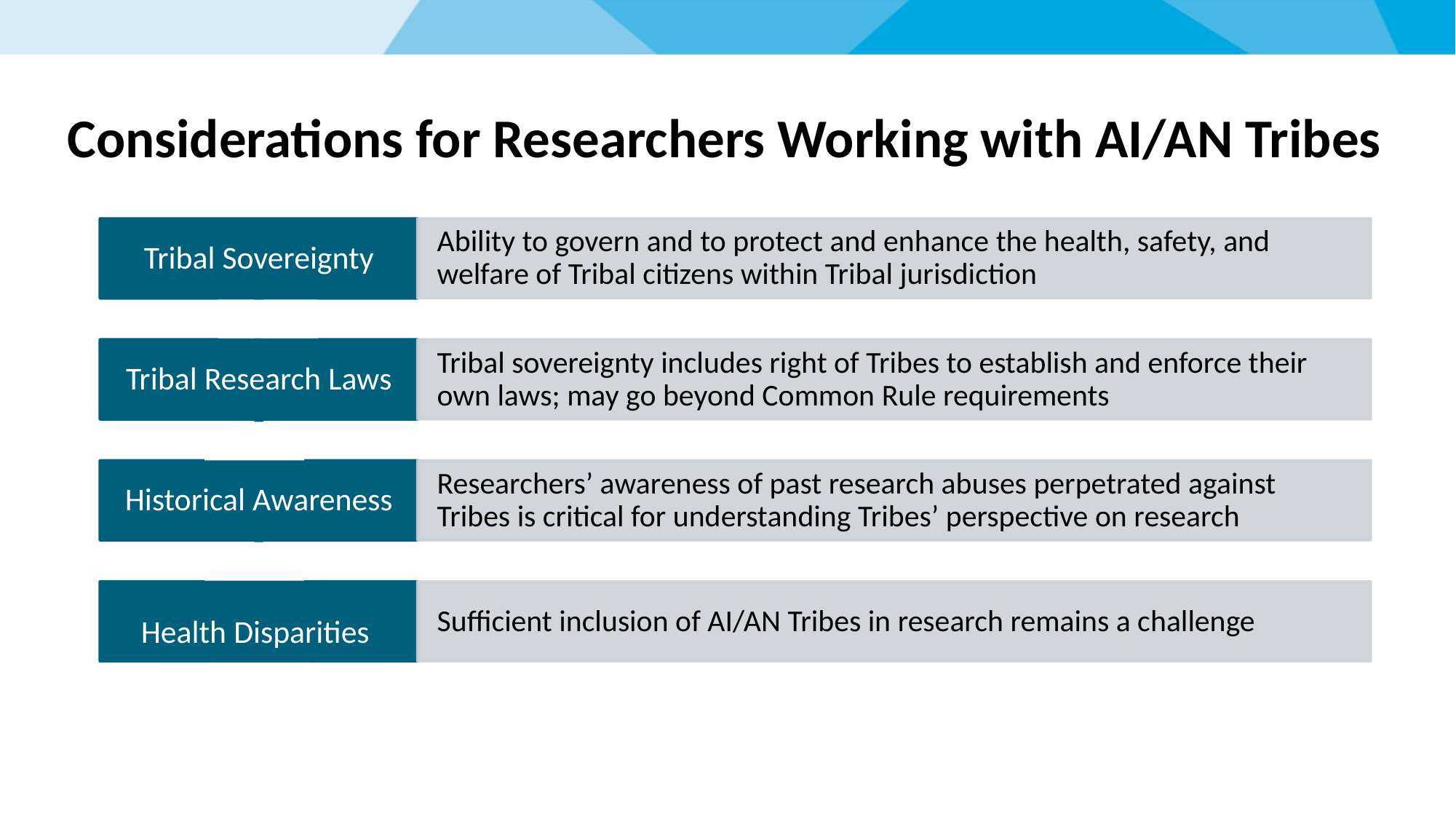

# Considerations for Researchers Working with AI/AN Tribes

Health Disparities
Sufficient inclusion of AI/AN Tribes in research remains a challenge
Historical Awareness
Researchers’ awareness of past research abuses perpetrated against Tribes is critical for understanding Tribes’ perspective on research
Tribal Research Laws
Tribal sovereignty includes right of Tribes to establish and enforce their own laws; may go beyond Common Rule requirements
Tribal Sovereignty
Ability to govern and to protect and enhance the health, safety, and welfare of Tribal citizens within Tribal jurisdiction